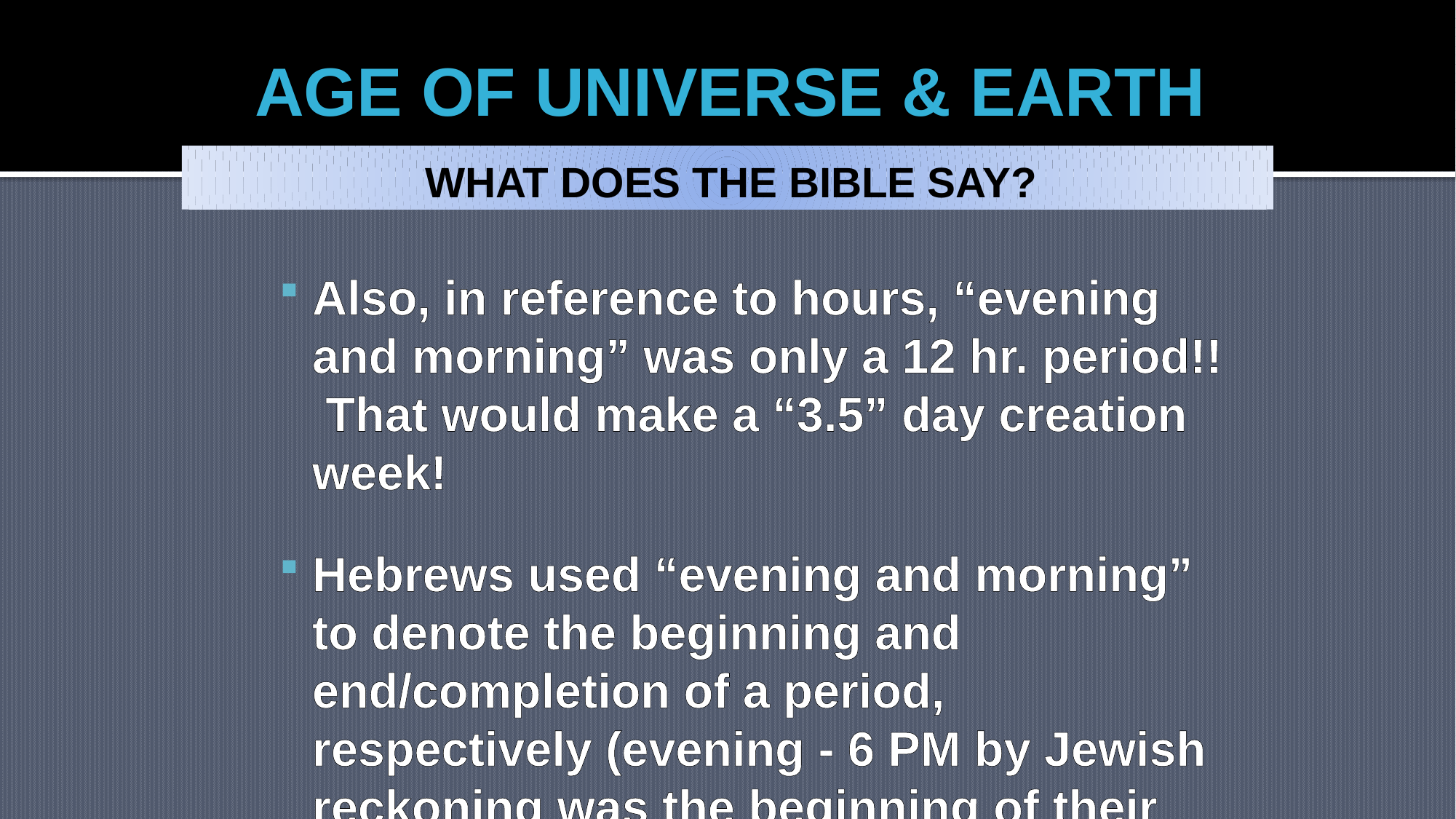

# AGE OF UNIVERSE & EARTH
WHAT DOES THE BIBLE SAY?

Also, in reference to hours, “evening and morning” was only a 12 hr. period!!  That would make a “3.5” day creation week!

Hebrews used “evening and morning” to denote the beginning and end/completion of a period, respectively (evening - 6 PM by Jewish reckoning was the beginning of their day).